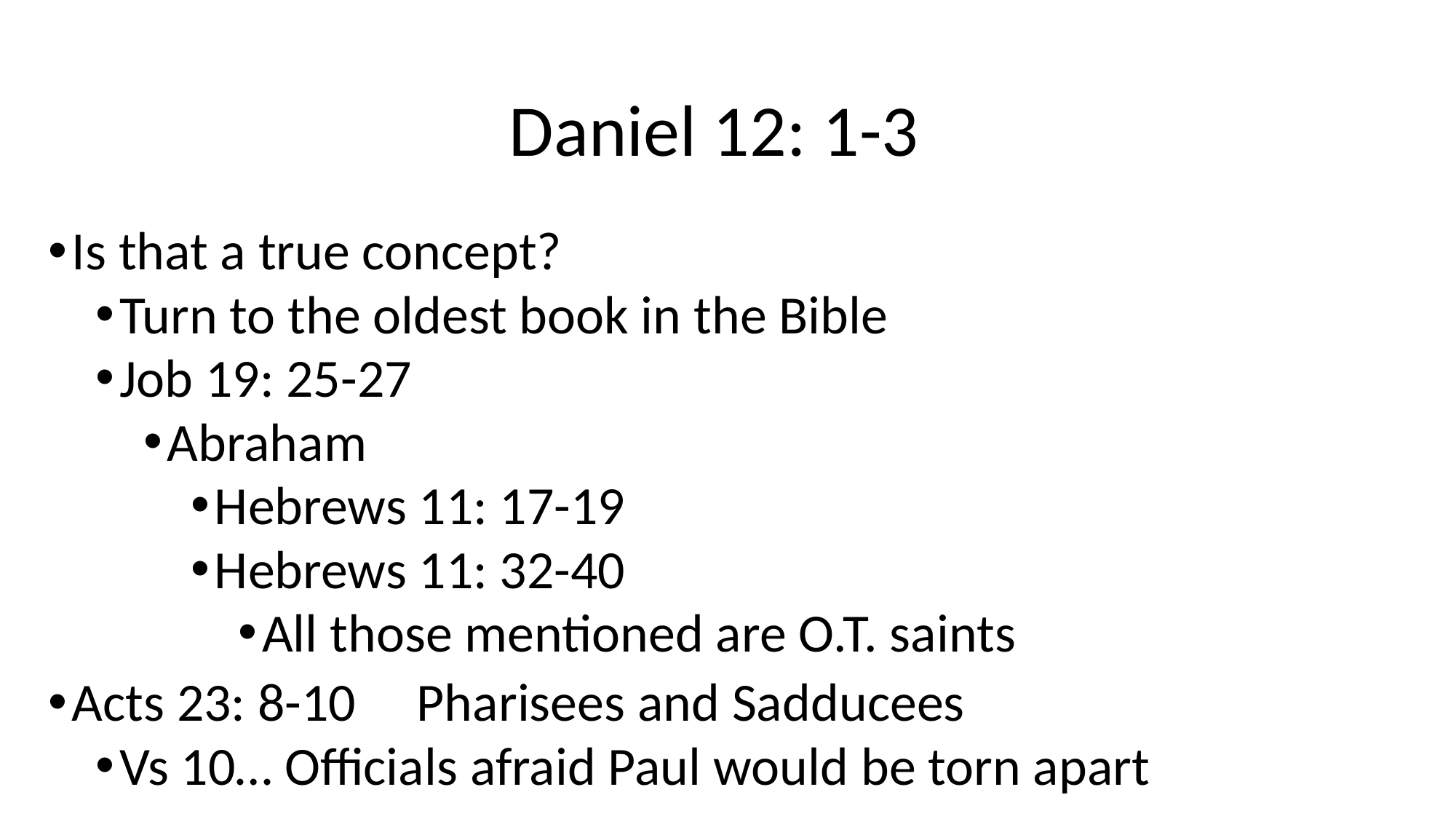

# Daniel 12: 1-3
Is that a true concept?
Turn to the oldest book in the Bible
Job 19: 25-27
Abraham
Hebrews 11: 17-19
Hebrews 11: 32-40
All those mentioned are O.T. saints
Acts 23: 8-10     Pharisees and Sadducees
Vs 10… Officials afraid Paul would be torn apart